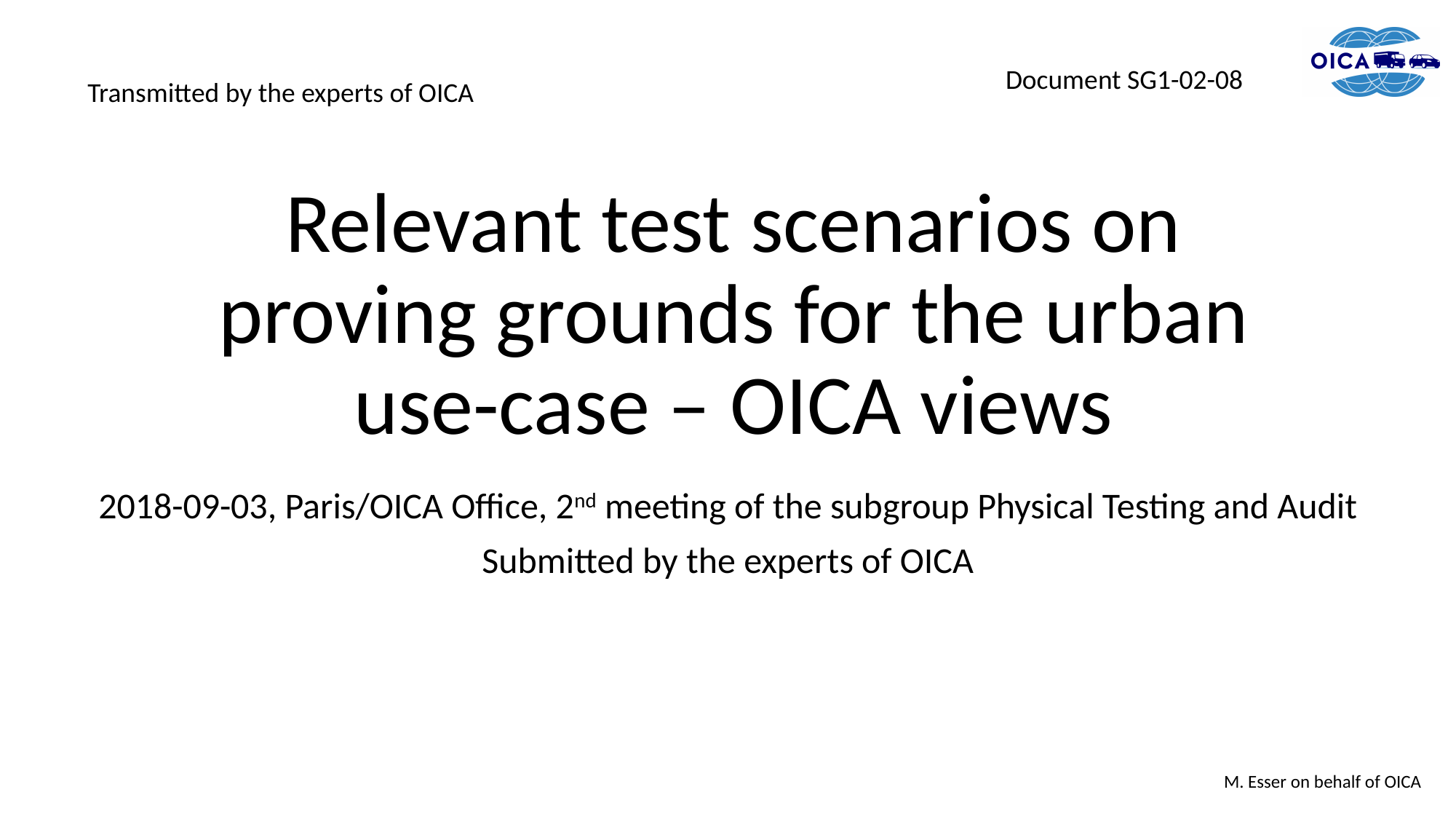

Document SG1-02-08
Transmitted by the experts of OICA
# Relevant test scenarios on proving grounds for the urban use-case – OICA views
2018-09-03, Paris/OICA Office, 2nd meeting of the subgroup Physical Testing and Audit
Submitted by the experts of OICA
M. Esser on behalf of OICA